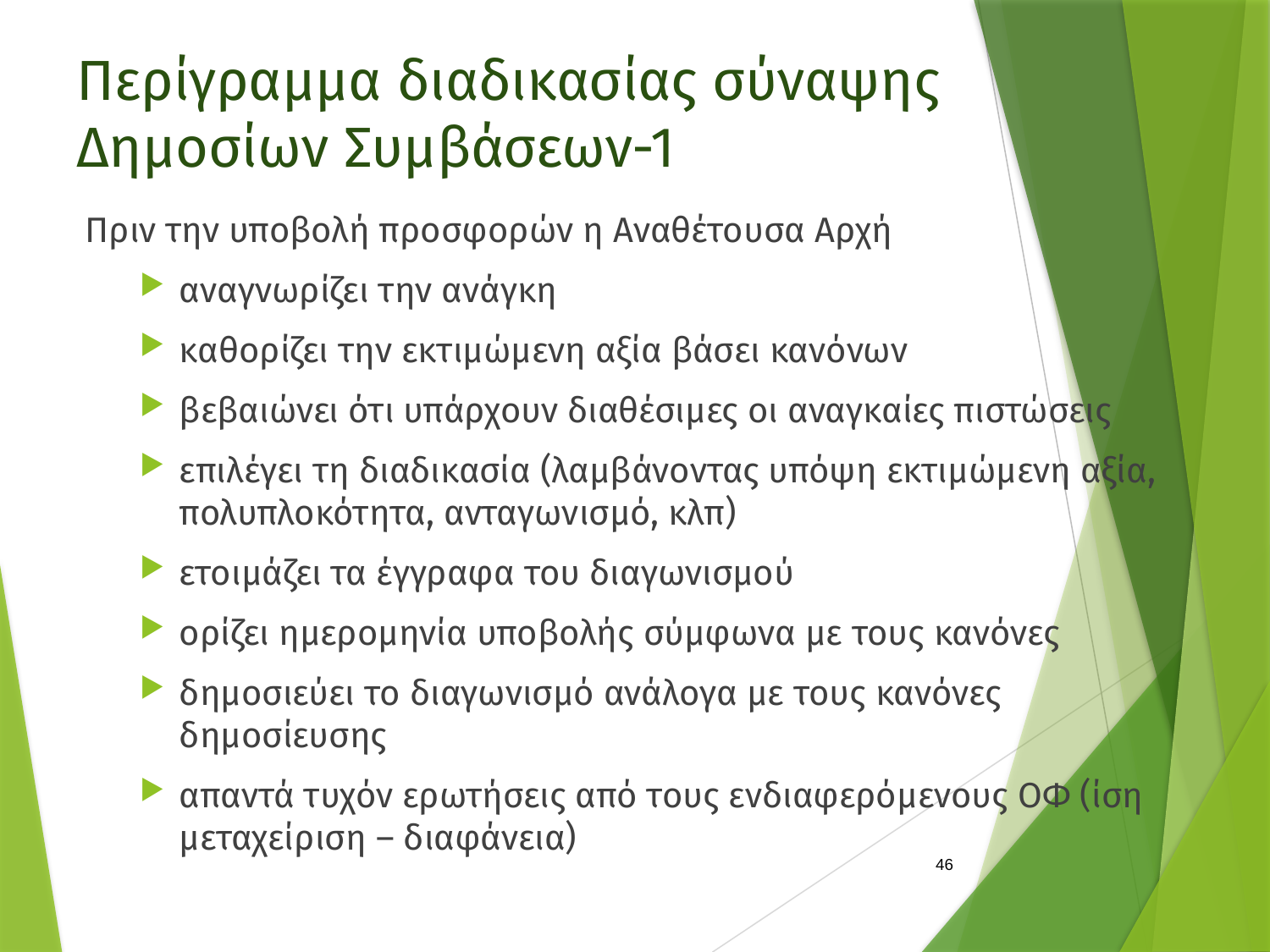

# Περίγραμμα διαδικασίας σύναψης Δημοσίων Συμβάσεων-1
Πριν την υποβολή προσφορών η Αναθέτουσα Αρχή
αναγνωρίζει την ανάγκη
καθορίζει την εκτιμώμενη αξία βάσει κανόνων
βεβαιώνει ότι υπάρχουν διαθέσιμες οι αναγκαίες πιστώσεις
επιλέγει τη διαδικασία (λαμβάνοντας υπόψη εκτιμώμενη αξία, πολυπλοκότητα, ανταγωνισμό, κλπ)
ετοιμάζει τα έγγραφα του διαγωνισμού
ορίζει ημερομηνία υποβολής σύμφωνα με τους κανόνες
δημοσιεύει το διαγωνισμό ανάλογα με τους κανόνες δημοσίευσης
απαντά τυχόν ερωτήσεις από τους ενδιαφερόμενους ΟΦ (ίση μεταχείριση – διαφάνεια)

46